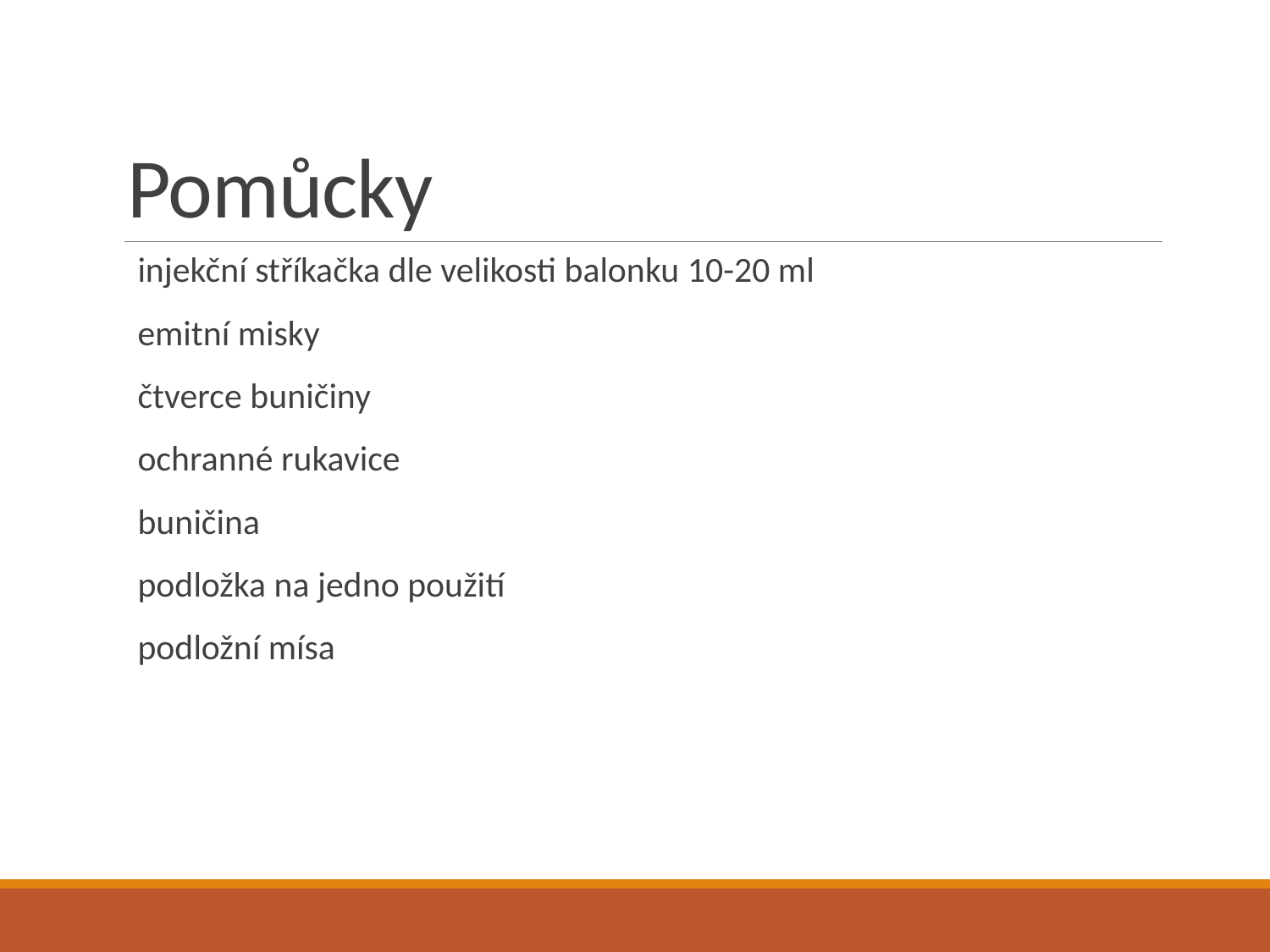

# Pomůcky
injekční stříkačka dle velikosti balonku 10-20 ml
emitní misky
čtverce buničiny
ochranné rukavice
buničina
podložka na jedno použití
podložní mísa